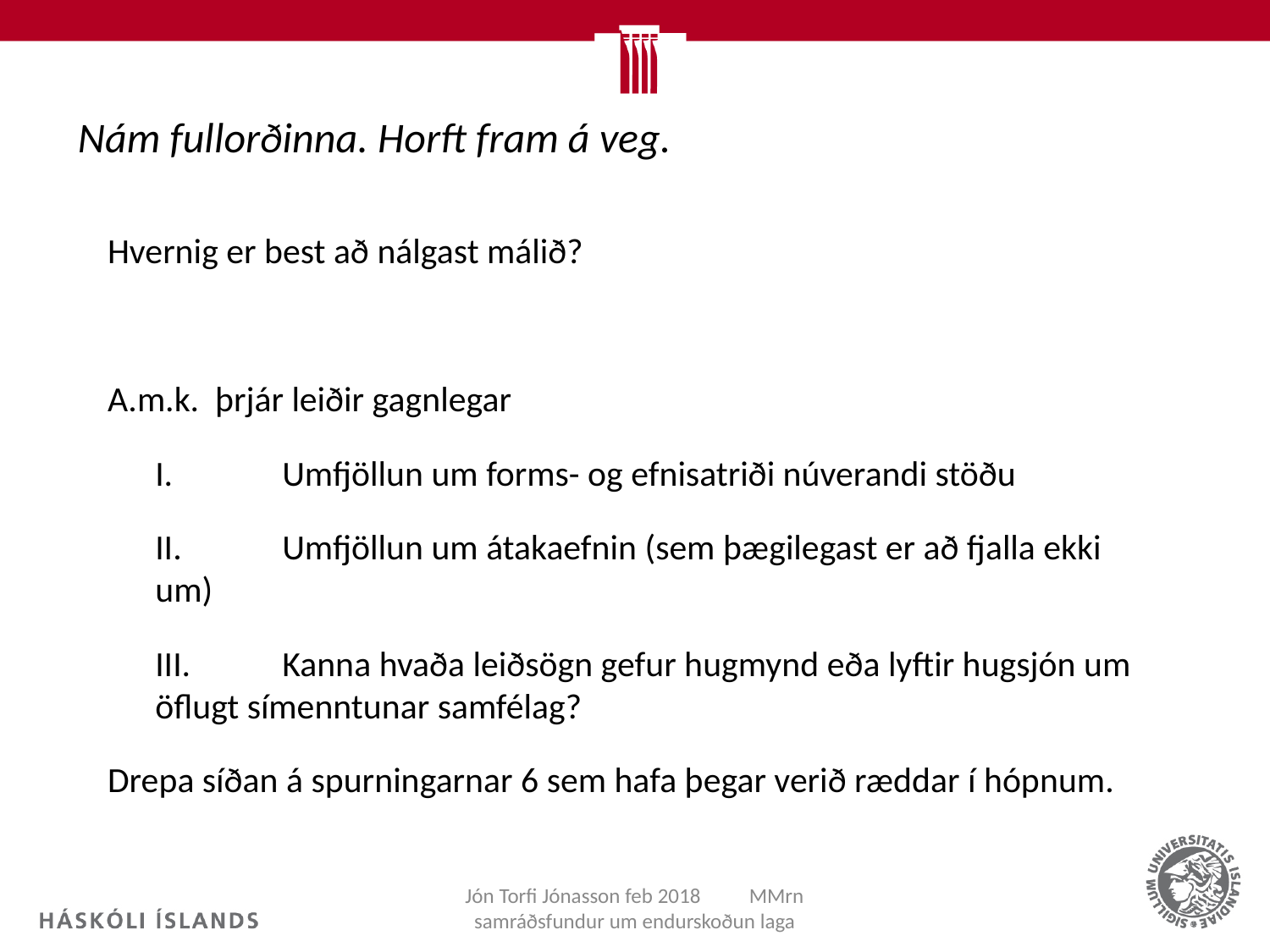

# Nám fullorðinna. Horft fram á veg.
Hvernig er best að nálgast málið?

A.m.k.  þrjár leiðir gagnlegar
	I.	Umfjöllun um forms- og efnisatriði núverandi stöðu
	II.	Umfjöllun um átakaefnin (sem þægilegast er að fjalla ekki um)
	III.	Kanna hvaða leiðsögn gefur hugmynd eða lyftir hugsjón um öflugt símenntunar samfélag?
Drepa síðan á spurningarnar 6 sem hafa þegar verið ræddar í hópnum.

Jón Torfi Jónasson feb 2018          MMrn samráðsfundur um endurskoðun laga